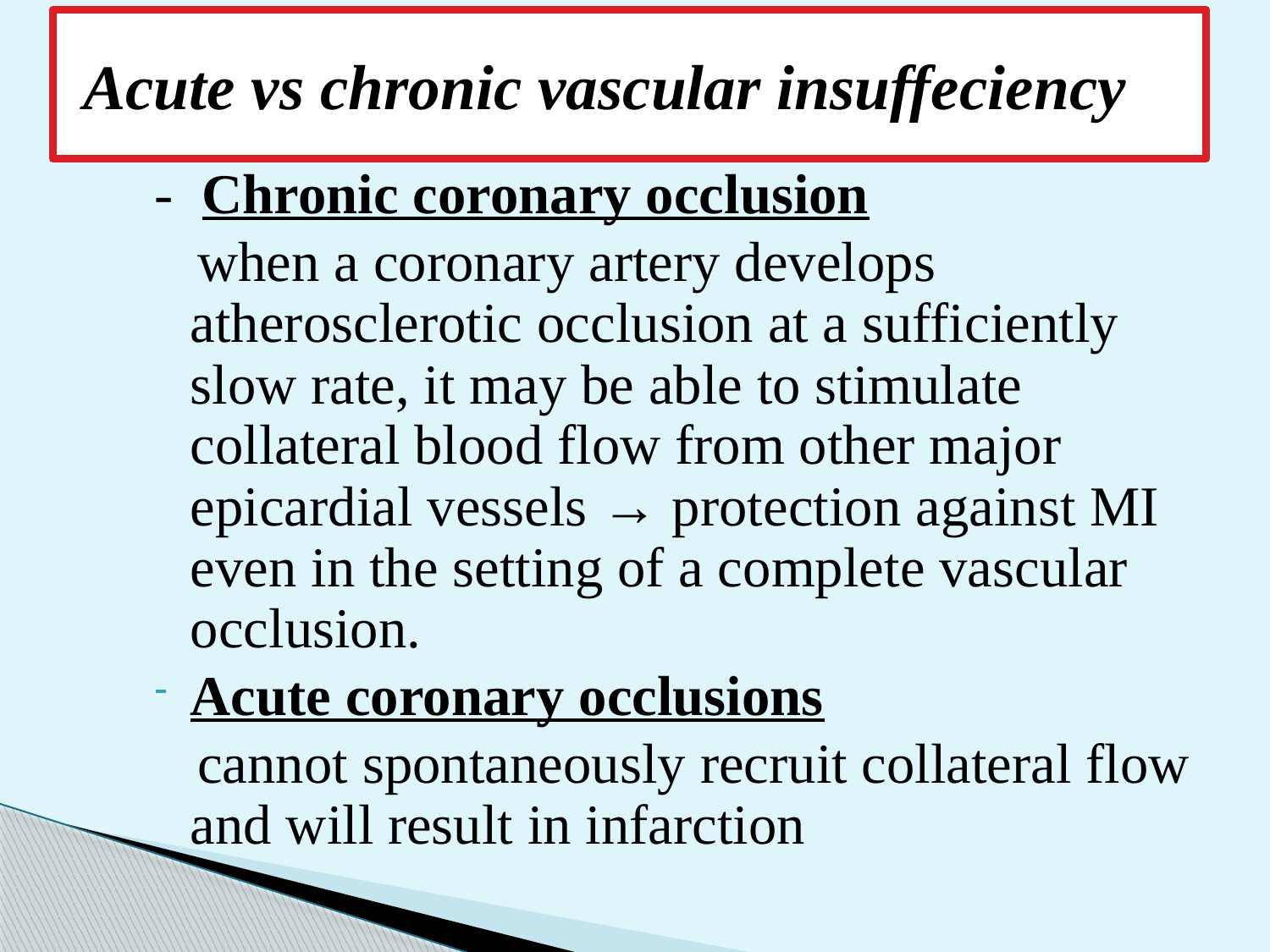

# Acute vs chronic vascular insuffeciency
-  Chronic coronary occlusion
   when a coronary artery develops atherosclerotic occlusion at a sufficiently slow rate, it may be able to stimulate collateral blood flow from other major epicardial vessels → protection against MI even in the setting of a complete vascular occlusion.
Acute coronary occlusions
   cannot spontaneously recruit collateral flow and will result in infarction